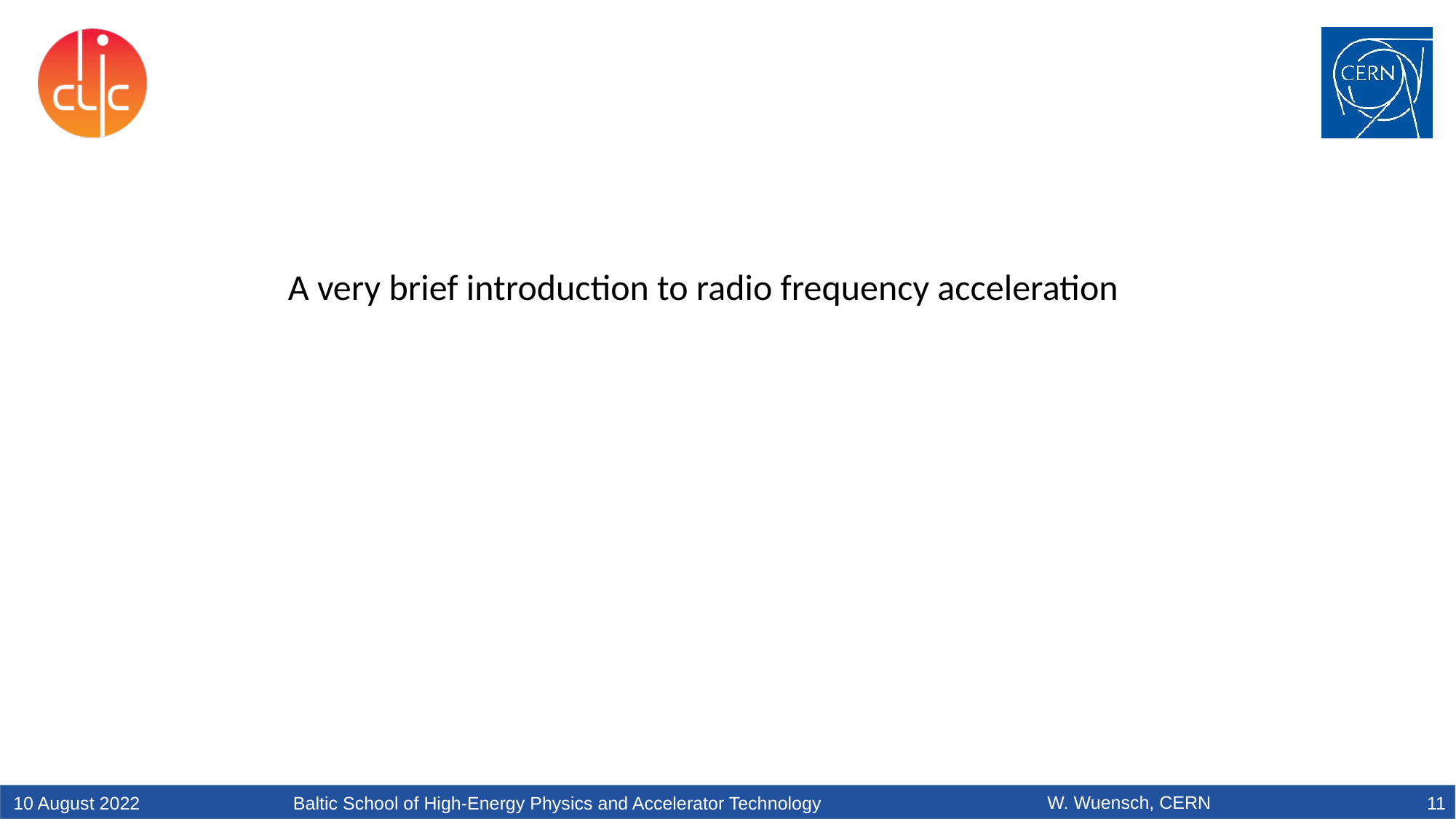

A very brief introduction to radio frequency acceleration